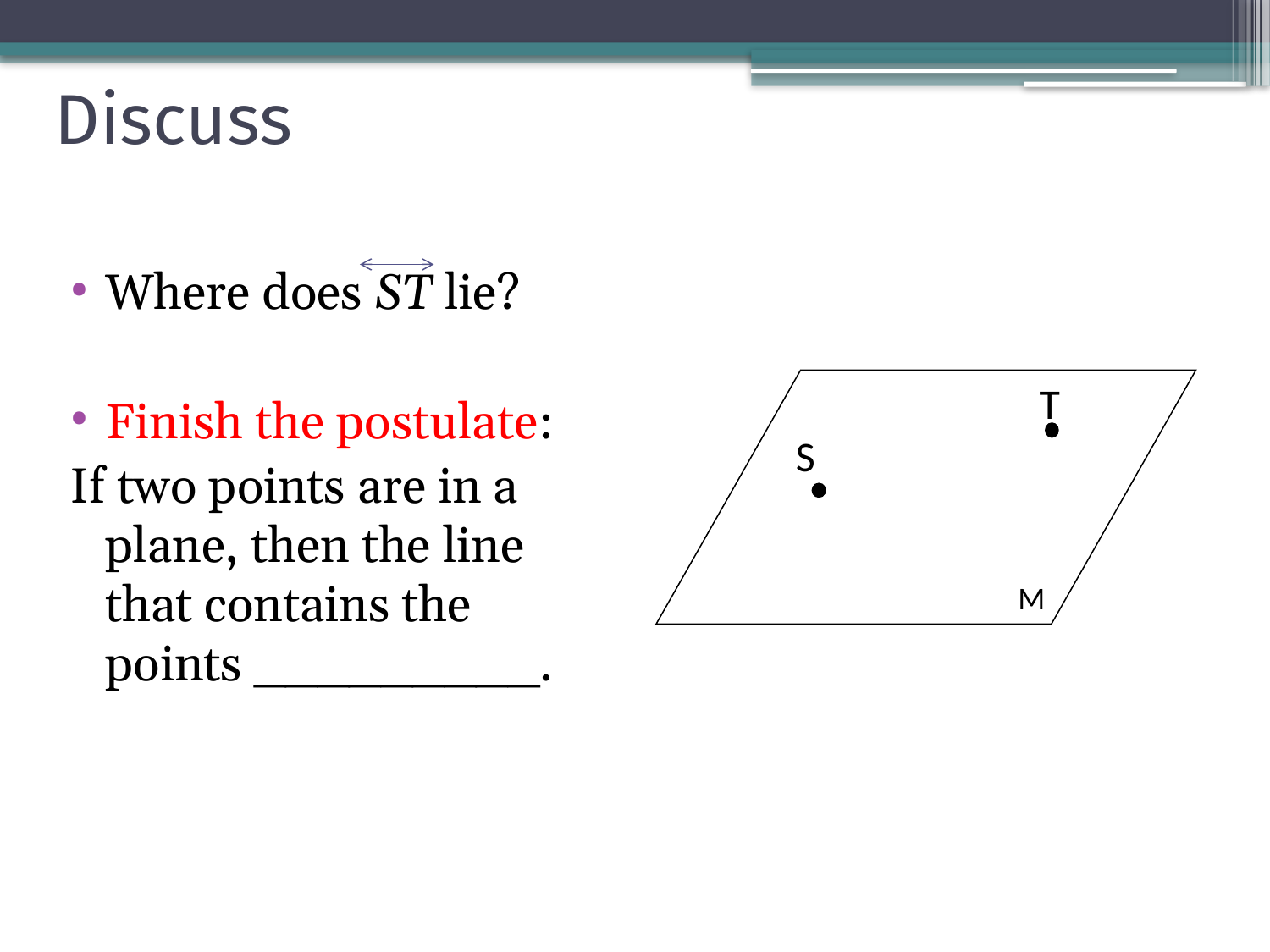

# Discuss
Where does ST lie?

Finish the postulate:
If two points are in a plane, then the line that contains the points _________.

T
S

M